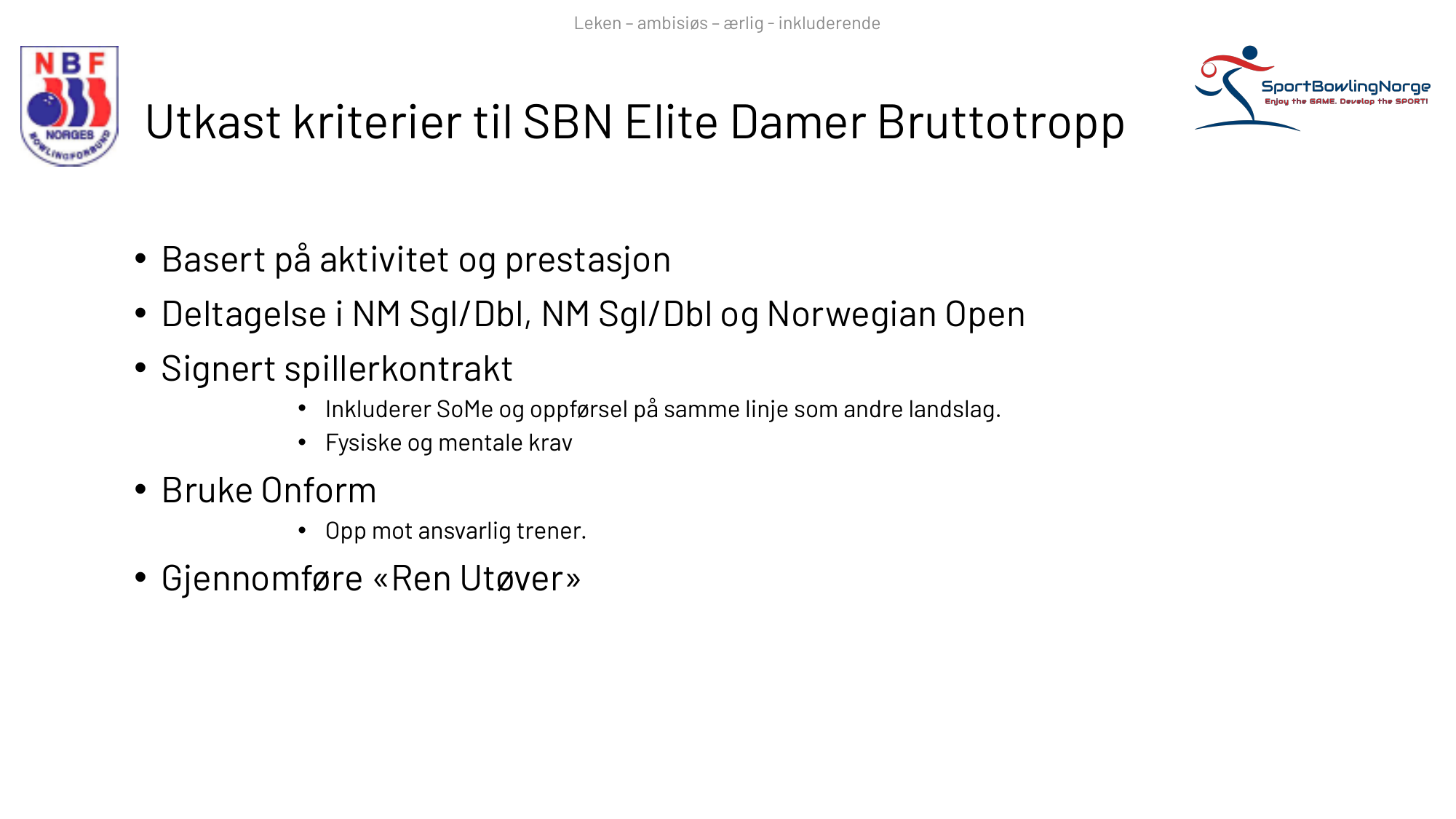

Leken – ambisiøs – ærlig - inkluderende
# Utkast kriterier til SBN Elite Damer Bruttotropp
Basert på aktivitet og prestasjon
Deltagelse i NM Sgl/Dbl, NM Sgl/Dbl og Norwegian Open
Signert spillerkontrakt
Inkluderer SoMe og oppførsel på samme linje som andre landslag.
Fysiske og mentale krav
Bruke Onform
Opp mot ansvarlig trener.
Gjennomføre «Ren Utøver»